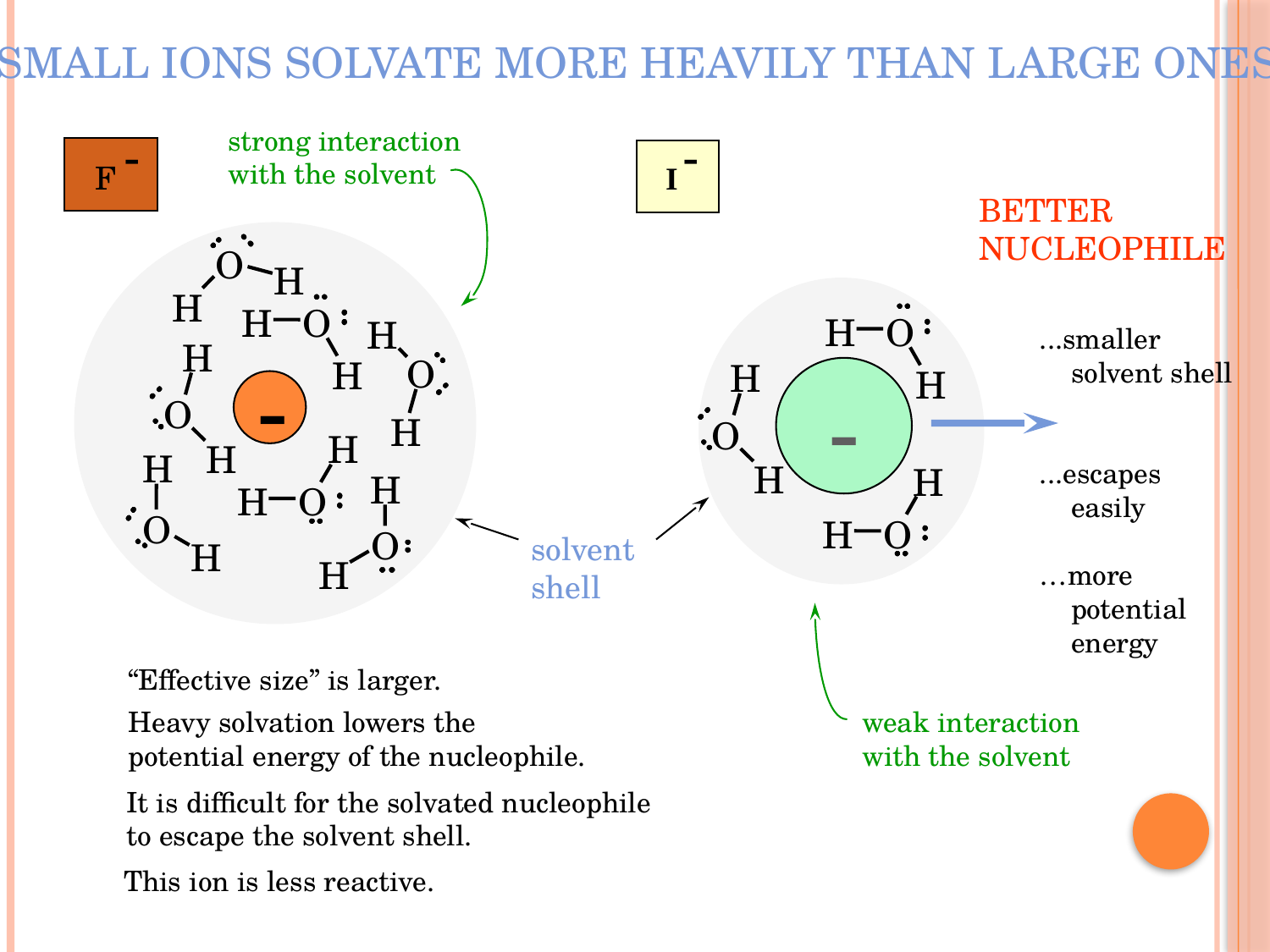

SMALL IONS SOLVATE MORE HEAVILY THAN LARGE ONES
strong interaction
with the solvent
-
-

F
 I

BETTER
NUCLEOPHILE

O

H

H
H
O

H
O

H

...smaller
    solvent shell

...escapes
    easily

…more
    potential
    energy

H

-
O
H

H

H

-

O

H
O

H

H
H

H
H
H

H
O

O

H
O

O

solvent
shell

H

H

“Effective size” is larger.
Heavy solvation lowers the
potential energy of the nucleophile.
weak interaction
with the solvent
It is difficult for the solvated nucleophile
to escape the solvent shell.
This ion is less reactive.